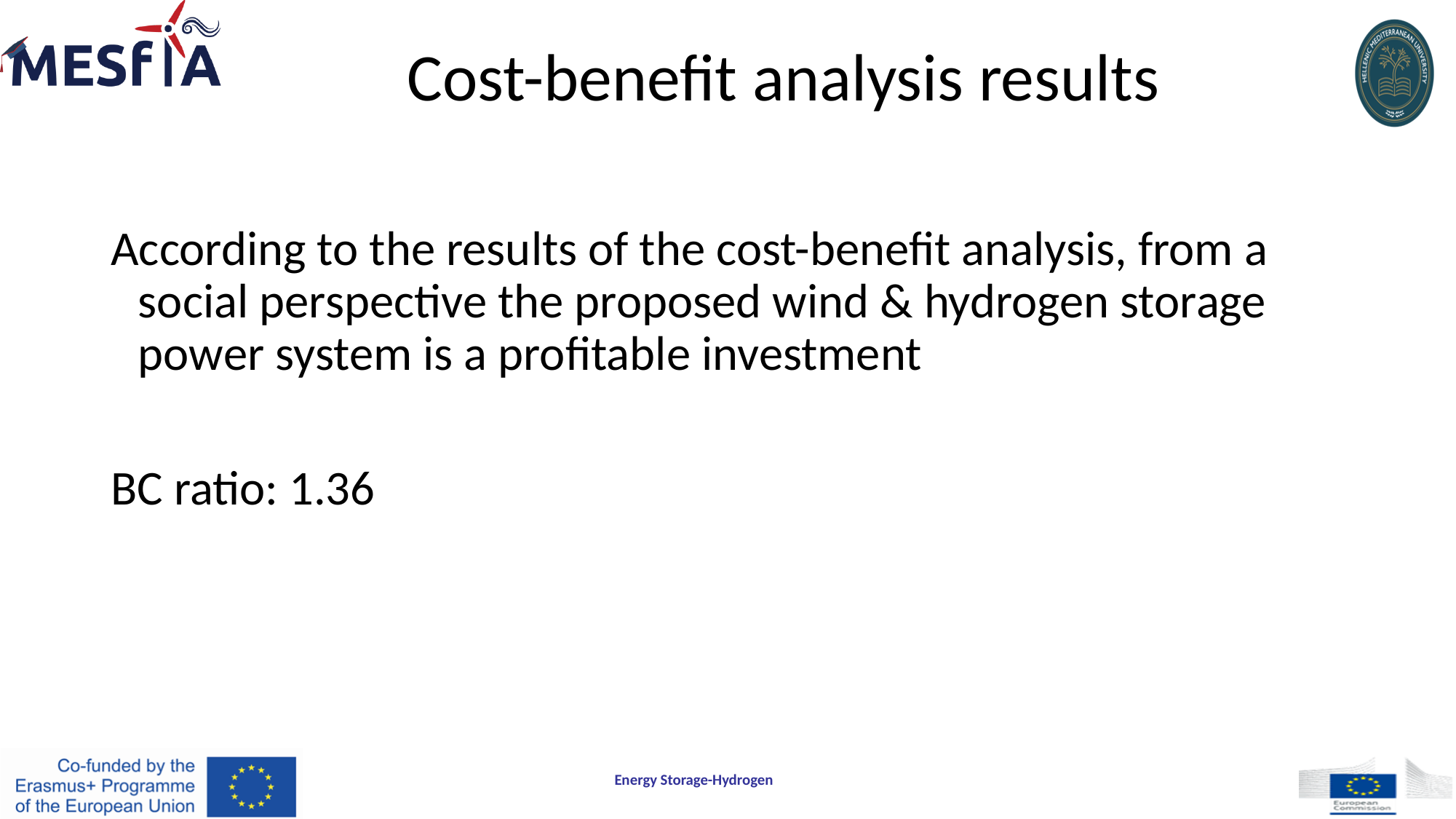

# Cost-benefit analysis results
According to the results of the cost-benefit analysis, from a social perspective the proposed wind & hydrogen storage power system is a profitable investment

BC ratio: 1.36

Energy Storage-Hydrogen